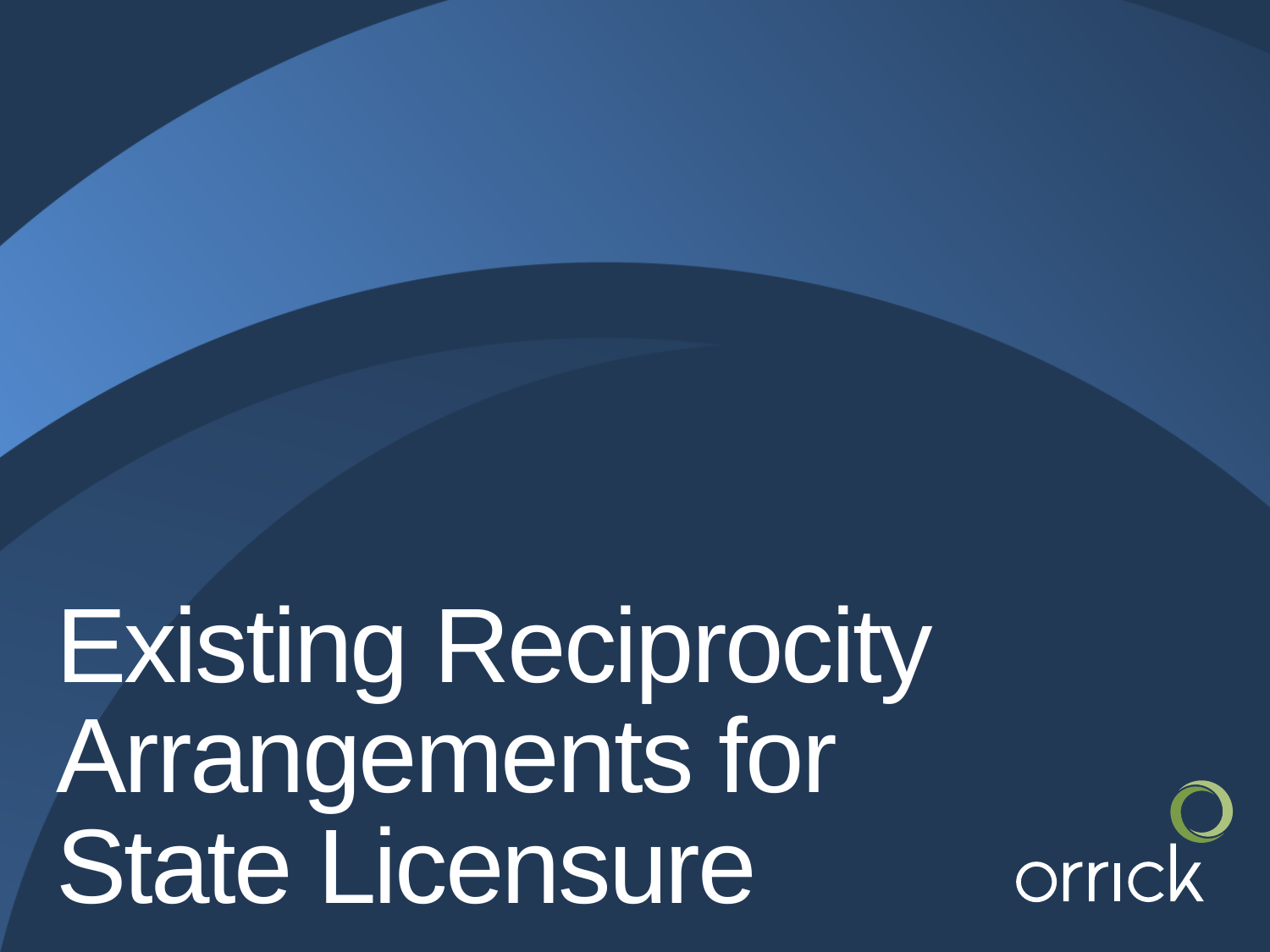

# Existing Reciprocity Arrangements for State Licensure